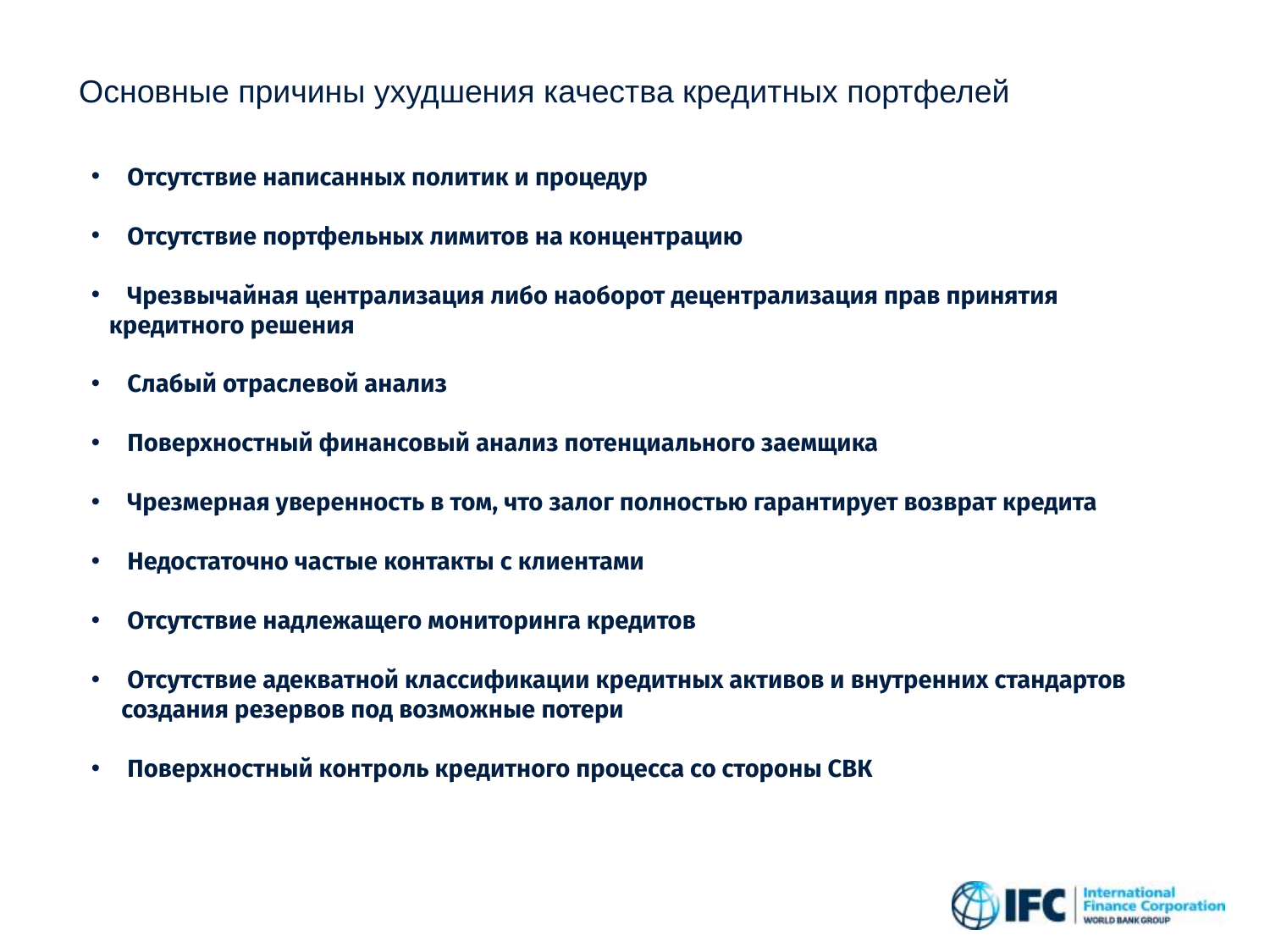

# Основные причины ухудшения качества кредитных портфелей
 Отсутствие написанных политик и процедур

 Отсутствие портфельных лимитов на концентрацию

 Чрезвычайная централизация либо наоборот децентрализация прав принятия
   кредитного решения

 Слабый отраслевой анализ

 Поверхностный финансовый анализ потенциального заемщика

 Чрезмерная уверенность в том, что залог полностью гарантирует возврат кредита

 Недостаточно частые контакты с клиентами

 Отсутствие надлежащего мониторинга кредитов

 Отсутствие адекватной классификации кредитных активов и внутренних стандартов создания резервов под возможные потери

 Поверхностный контроль кредитного процесса со стороны СВК